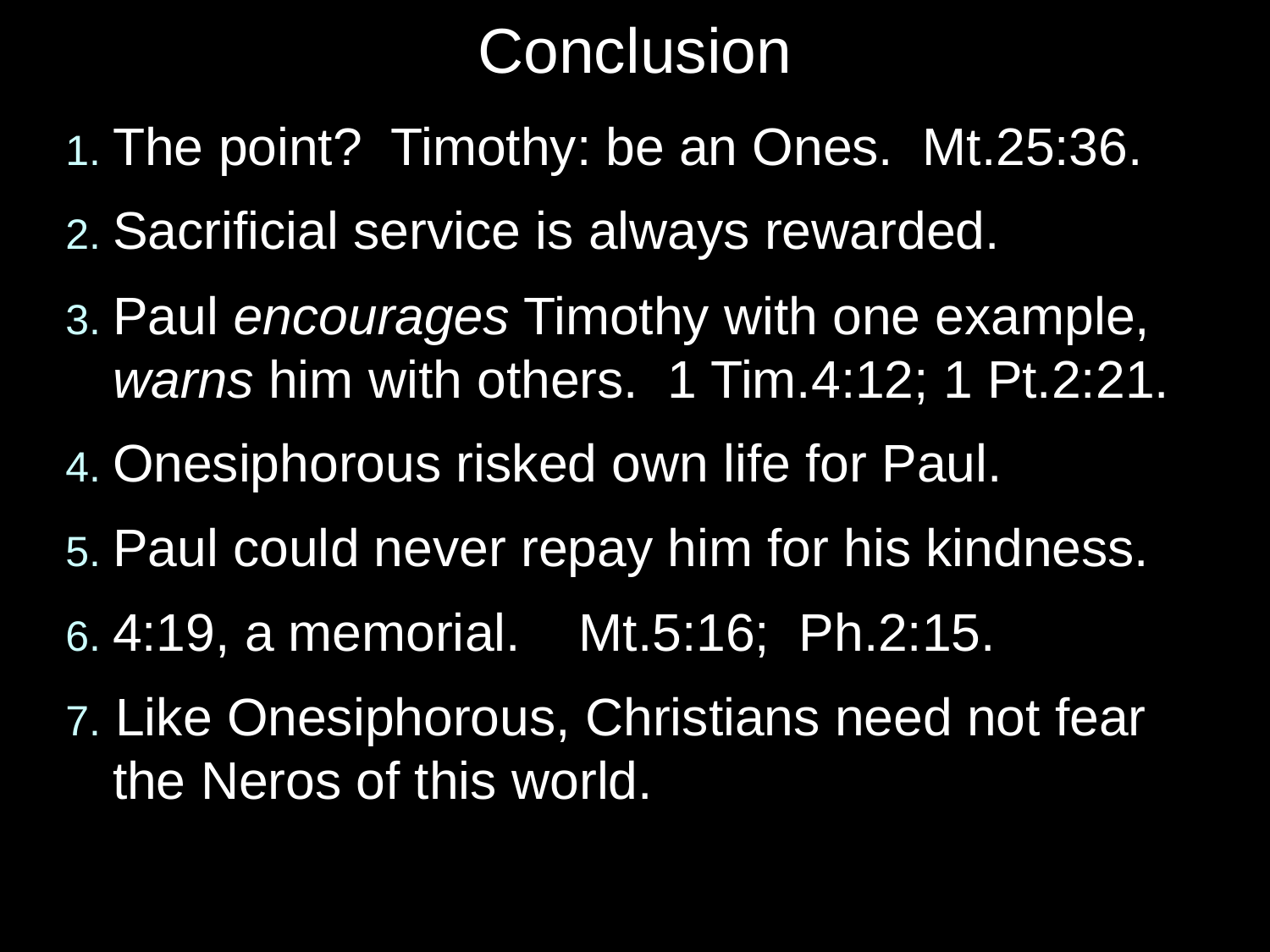

# Conclusion
1. The point?  Timothy: be an Ones.  Mt.25:36.
2. Sacrificial service is always rewarded.
3. Paul encourages Timothy with one example, warns him with others.  1 Tim.4:12; 1 Pt.2:21.
4. Onesiphorous risked own life for Paul.
5. Paul could never repay him for his kindness.
6. 4:19, a memorial.    Mt.5:16;  Ph.2:15.
7. Like Onesiphorous, Christians need not fear the Neros of this world.